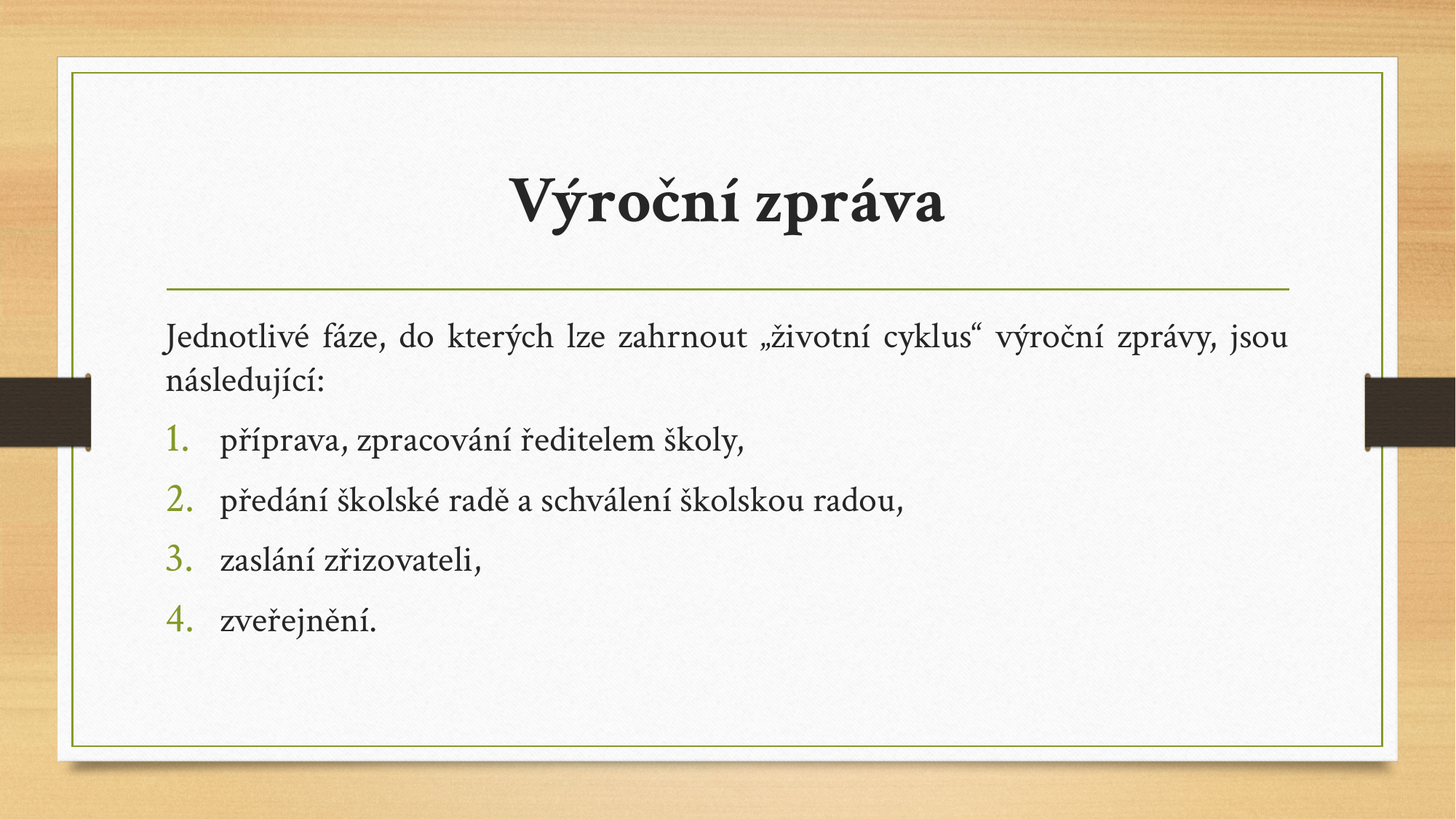

# Výroční zpráva
Jednotlivé fáze, do kterých lze zahrnout „životní cyklus“ výroční zprávy, jsou následující:
příprava, zpracování ředitelem školy,
předání školské radě a schválení školskou radou,
zaslání zřizovateli,
zveřejnění.